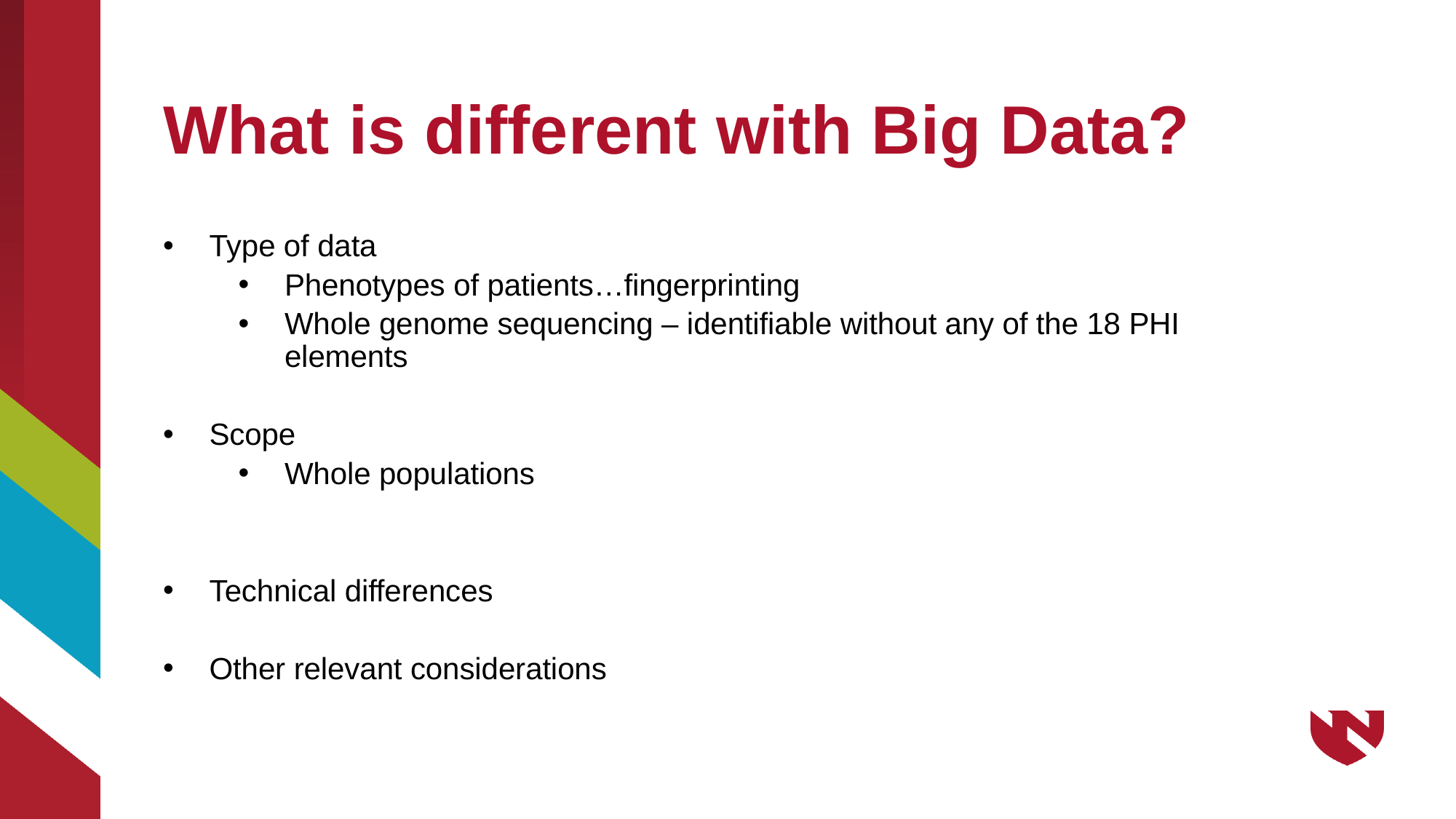

# What is different with Big Data?
Type of data
Phenotypes of patients…fingerprinting
Whole genome sequencing – identifiable without any of the 18 PHI elements

Scope
Whole populations

Technical differences

Other relevant considerations